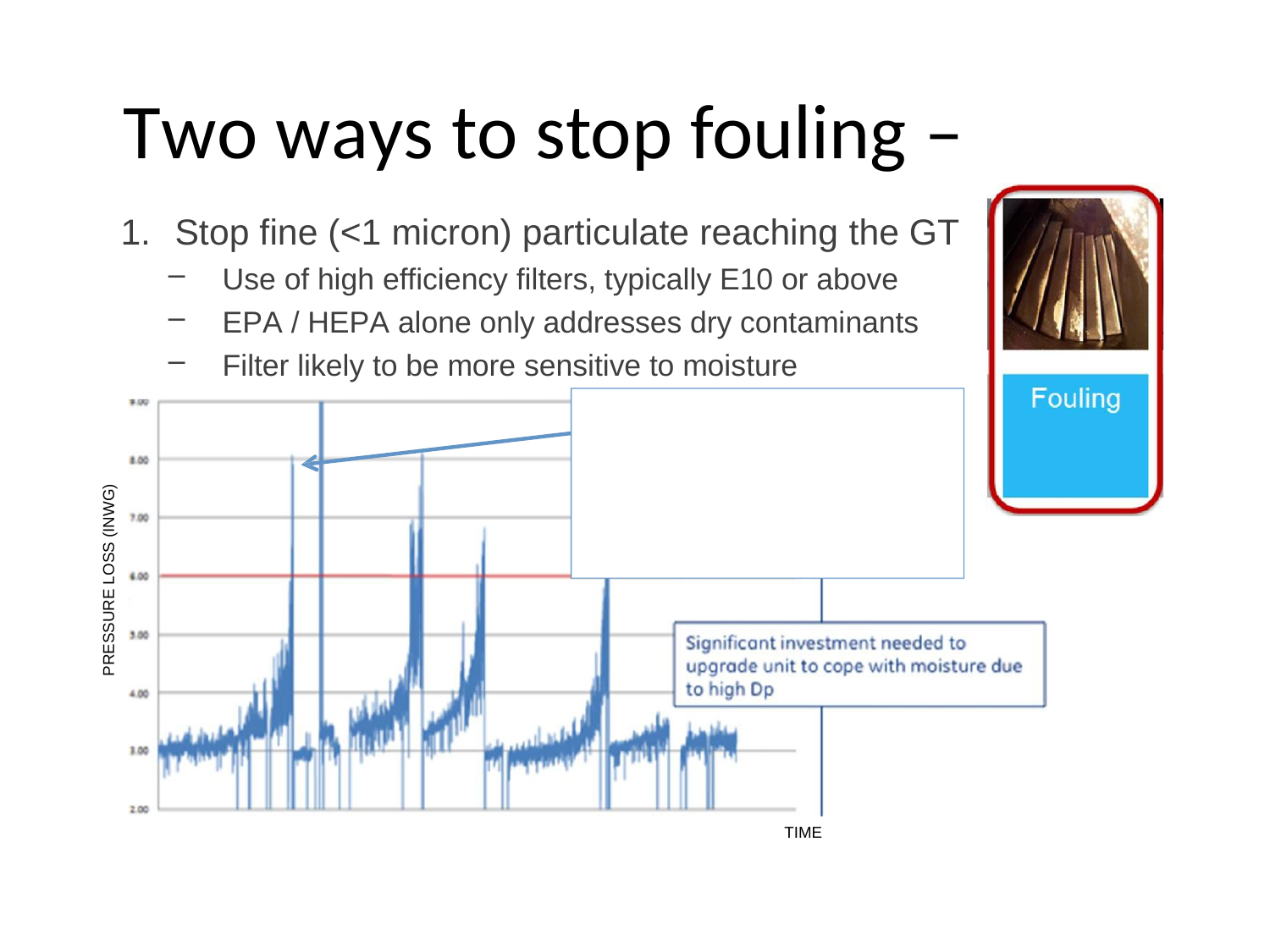

# Two ways to stop fouling –

Stop fine (<1 micron) particulate reaching the GT
Use of high efficiency filters, typically E10 or above
EPA / HEPA alone only addresses dry contaminants
Filter likely to be more sensitive to moisture
EPA / HEPA filters can exhibit very unpredictable characteristics:

Reaction to humidity/fog
Fast pressure drop build
Leads to unexpected outages

PRESSURE LOSS (INWG)
TIME